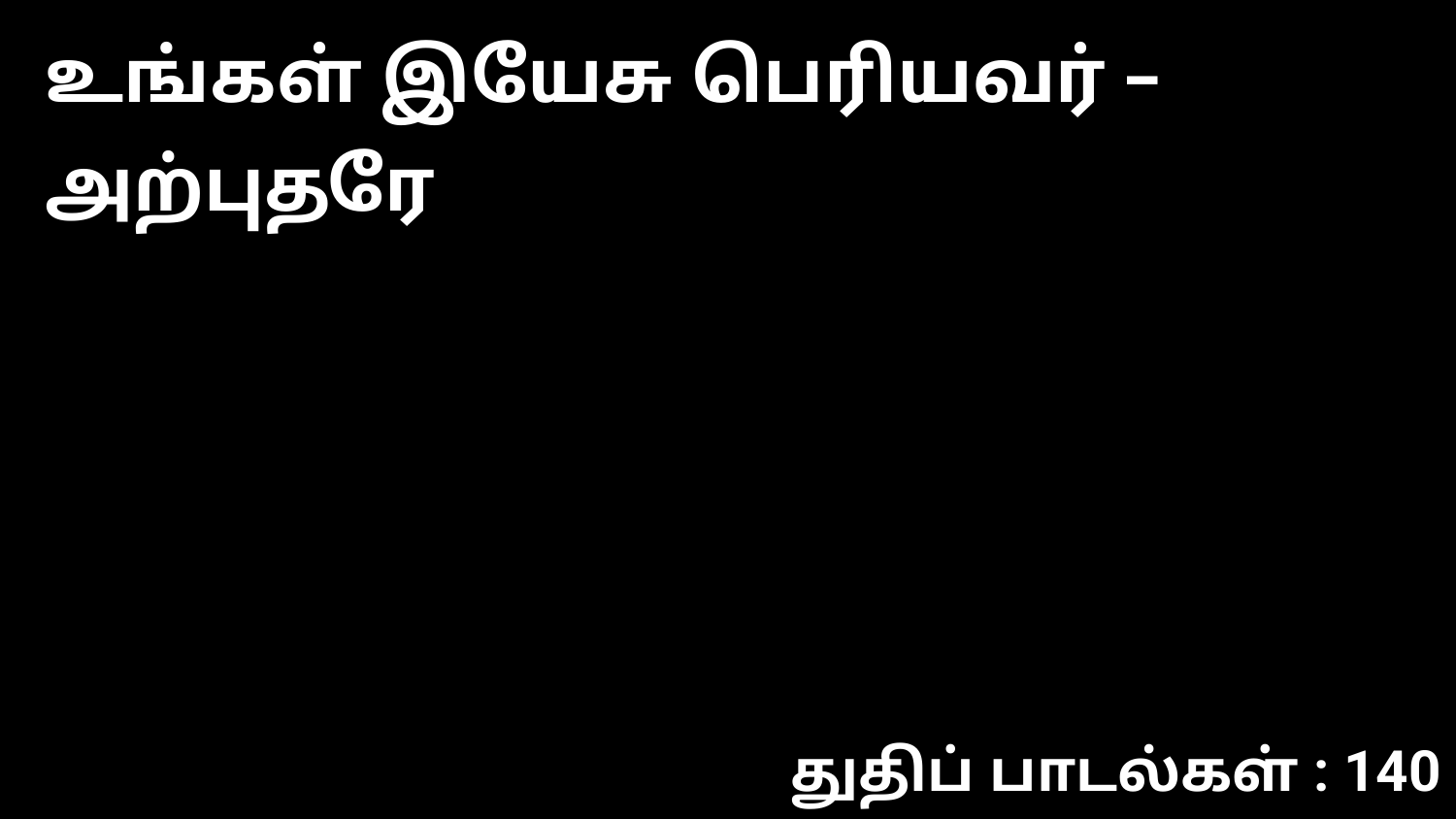

உங்கள் இயேசு பெரியவர் – அற்புதரே
துதிப் பாடல்கள் : 140